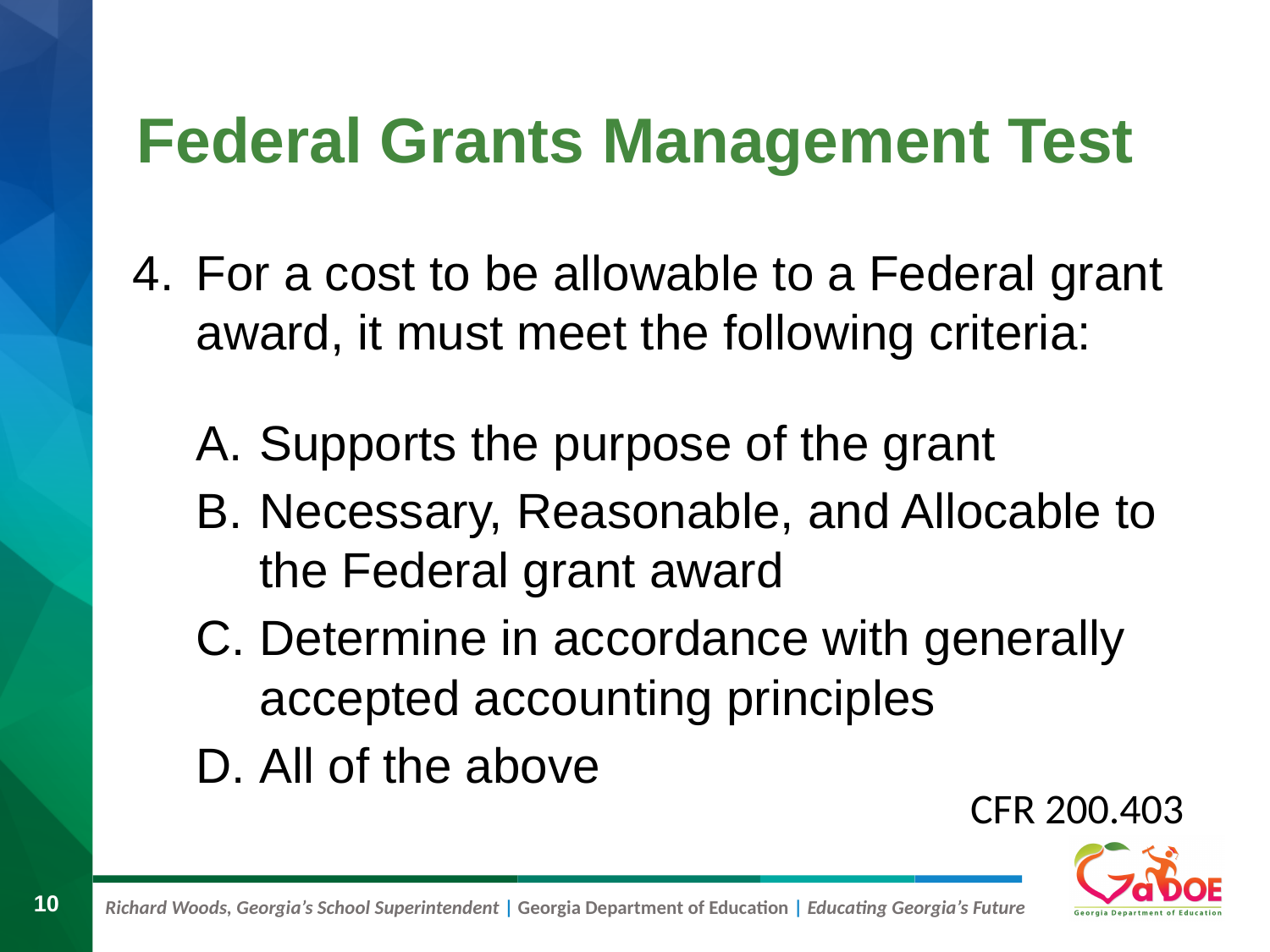

# Federal Grants Management Test
For a cost to be allowable to a Federal grant award, it must meet the following criteria:

Supports the purpose of the grant
Necessary, Reasonable, and Allocable to the Federal grant award
Determine in accordance with generally accepted accounting principles
All of the above
CFR 200.403